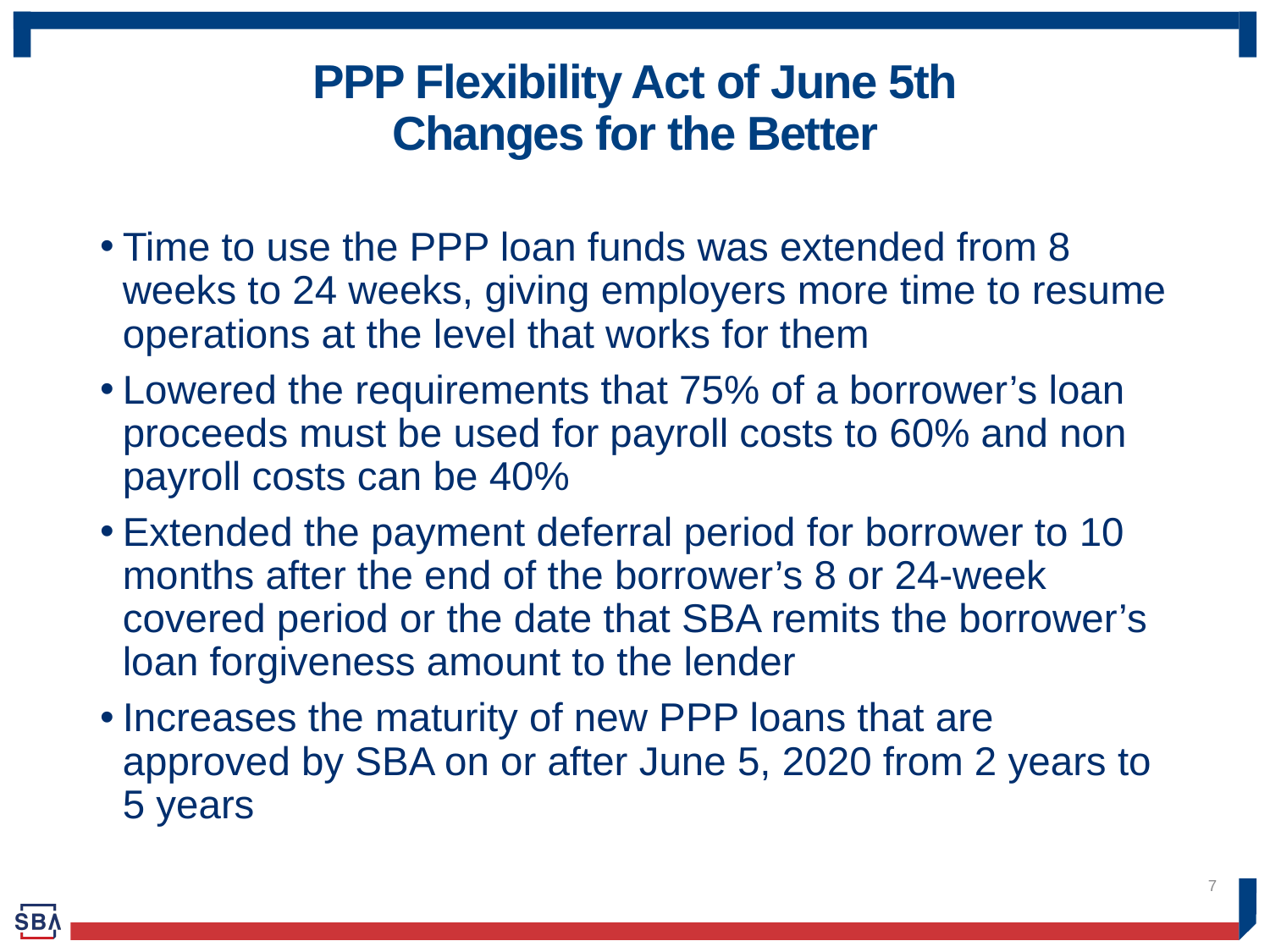

# PPP Flexibility Act of June 5th Changes for the Better
Time to use the PPP loan funds was extended from 8 weeks to 24 weeks, giving employers more time to resume operations at the level that works for them
Lowered the requirements that 75% of a borrower’s loan proceeds must be used for payroll costs to 60% and non payroll costs can be 40%
Extended the payment deferral period for borrower to 10 months after the end of the borrower’s 8 or 24-week covered period or the date that SBA remits the borrower’s loan forgiveness amount to the lender
Increases the maturity of new PPP loans that are approved by SBA on or after June 5, 2020 from 2 years to 5 years

7